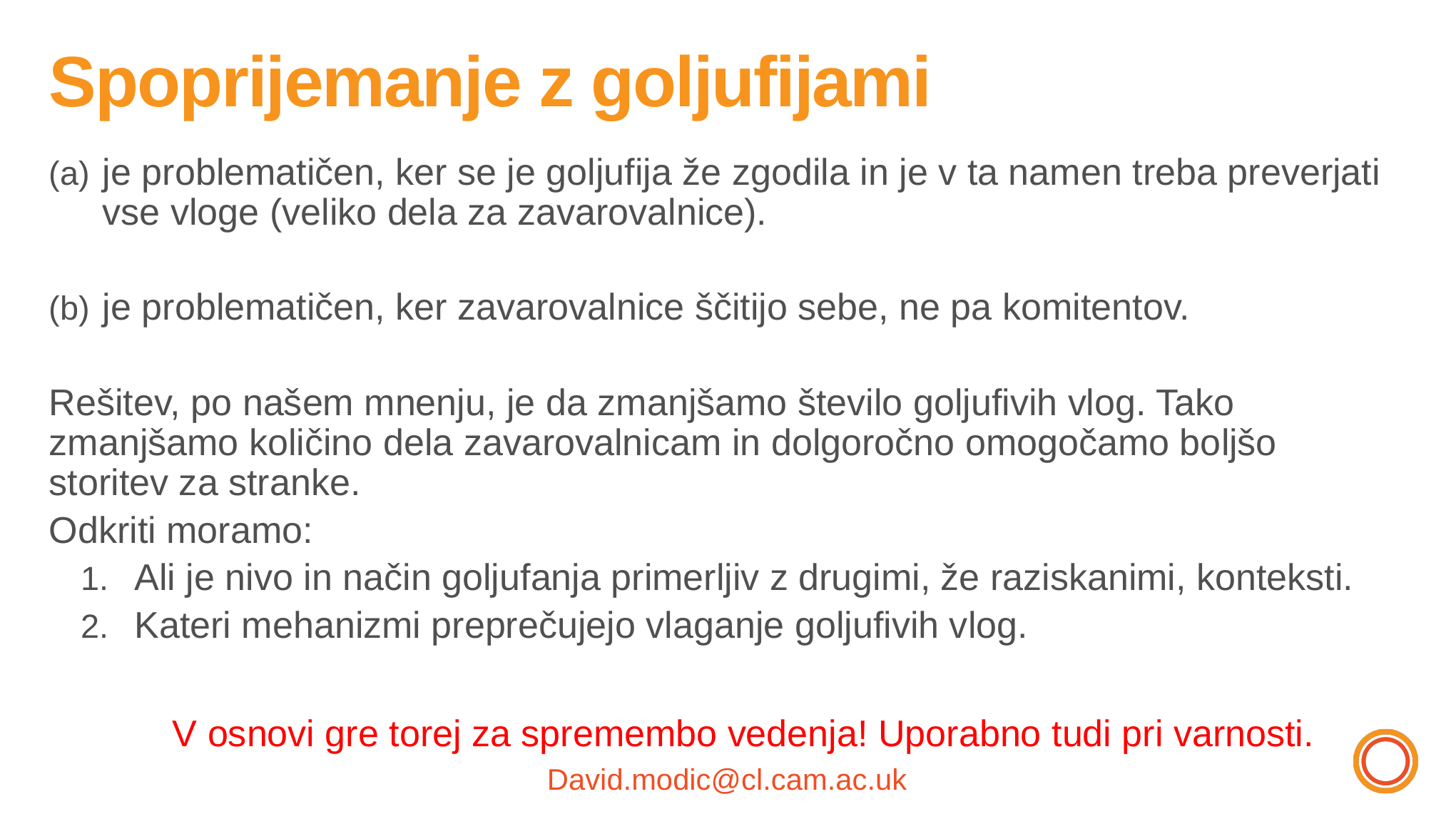

# Spoprijemanje z goljufijami
je problematičen, ker se je goljufija že zgodila in je v ta namen treba preverjati vse vloge (veliko dela za zavarovalnice).

je problematičen, ker zavarovalnice ščitijo sebe, ne pa komitentov.

Rešitev, po našem mnenju, je da zmanjšamo število goljufivih vlog. Tako zmanjšamo količino dela zavarovalnicam in dolgoročno omogočamo boljšo storitev za stranke.
Odkriti moramo:
Ali je nivo in način goljufanja primerljiv z drugimi, že raziskanimi, konteksti.
Kateri mehanizmi preprečujejo vlaganje goljufivih vlog.

V osnovi gre torej za spremembo vedenja! Uporabno tudi pri varnosti.
David.modic@cl.cam.ac.uk